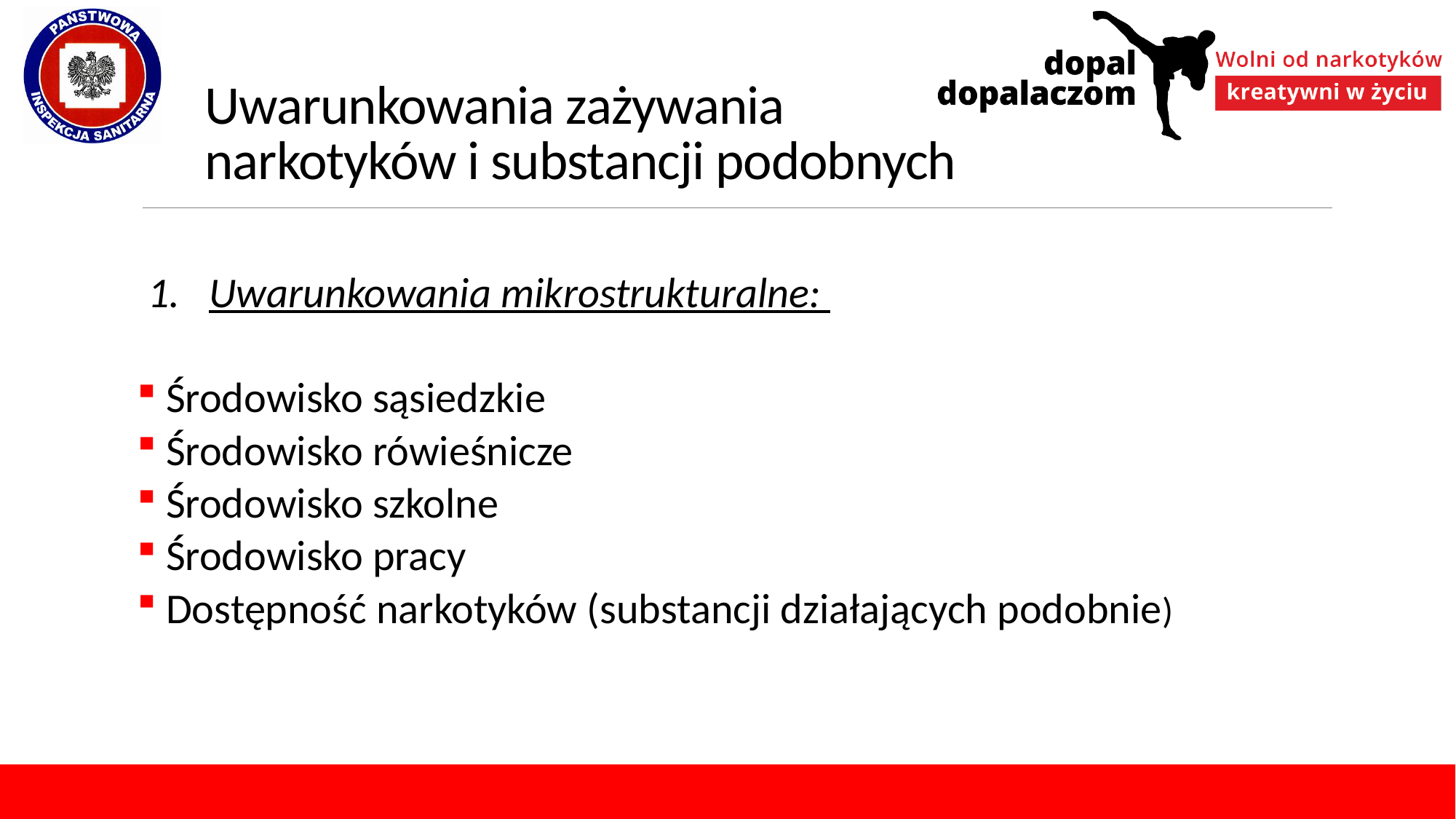

# Uwarunkowania zażywania narkotyków i substancji podobnych
1.   Uwarunkowania mikrostrukturalne:

 Środowisko sąsiedzkie
 Środowisko rówieśnicze
 Środowisko szkolne
 Środowisko pracy
 Dostępność narkotyków (substancji działających podobnie)